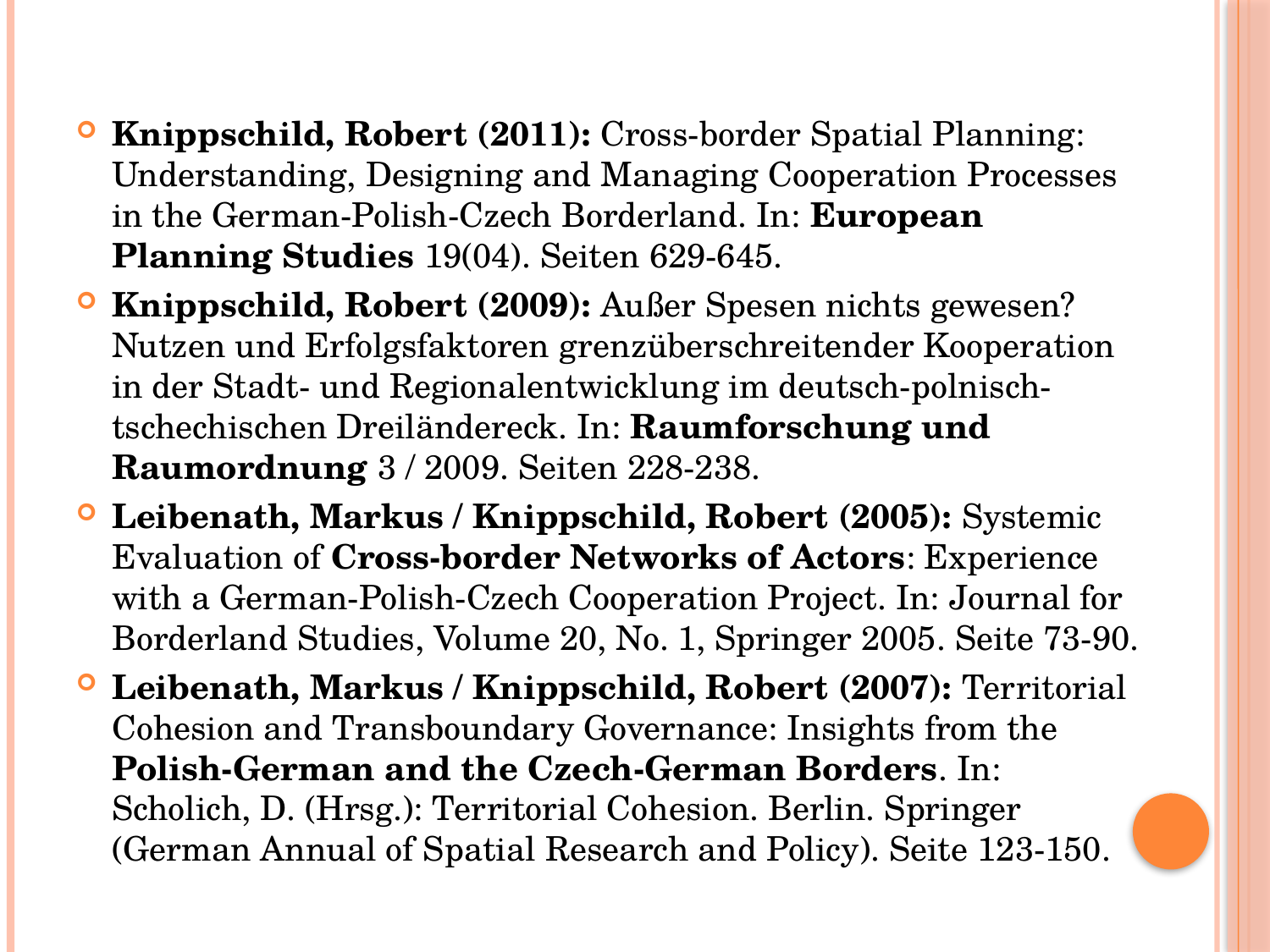

Knippschild, Robert (2011): Cross-border Spatial Planning: Understanding, Designing and Managing Cooperation Processes in the German-Polish-Czech Borderland. In: European Planning Studies 19(04). Seiten 629-645.
Knippschild, Robert (2009): Außer Spesen nichts gewesen? Nutzen und Erfolgsfaktoren grenzüberschreitender Kooperation in der Stadt- und Regionalentwicklung im deutsch-polnisch-tschechischen Dreiländereck. In: Raumforschung und Raumordnung 3 / 2009. Seiten 228-238.
Leibenath, Markus / Knippschild, Robert (2005): Systemic Evaluation of Cross-border Networks of Actors: Experience with a German-Polish-Czech Cooperation Project. In: Journal for Borderland Studies, Volume 20, No. 1, Springer 2005. Seite 73-90.
Leibenath, Markus / Knippschild, Robert (2007): Territorial Cohesion and Transboundary Governance: Insights from the Polish-German and the Czech-German Borders. In: Scholich, D. (Hrsg.): Territorial Cohesion. Berlin. Springer (German Annual of Spatial Research and Policy). Seite 123-150.